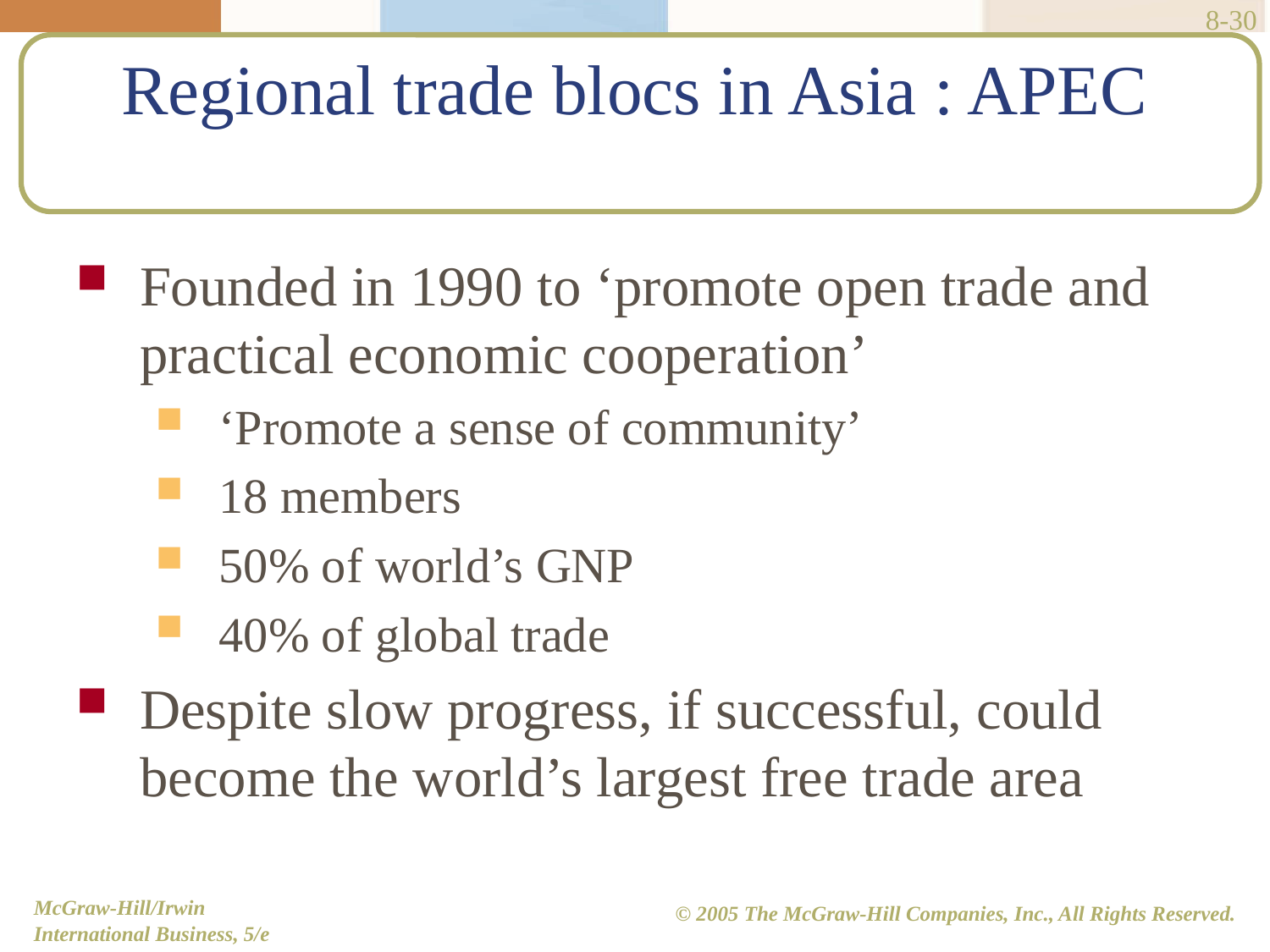

8-30
# Regional trade blocs in Asia : APEC
Founded in 1990 to ‘promote open trade and practical economic cooperation’
‘Promote a sense of community’
18 members
50% of world’s GNP
40% of global trade
Despite slow progress, if successful, could become the world’s largest free trade area